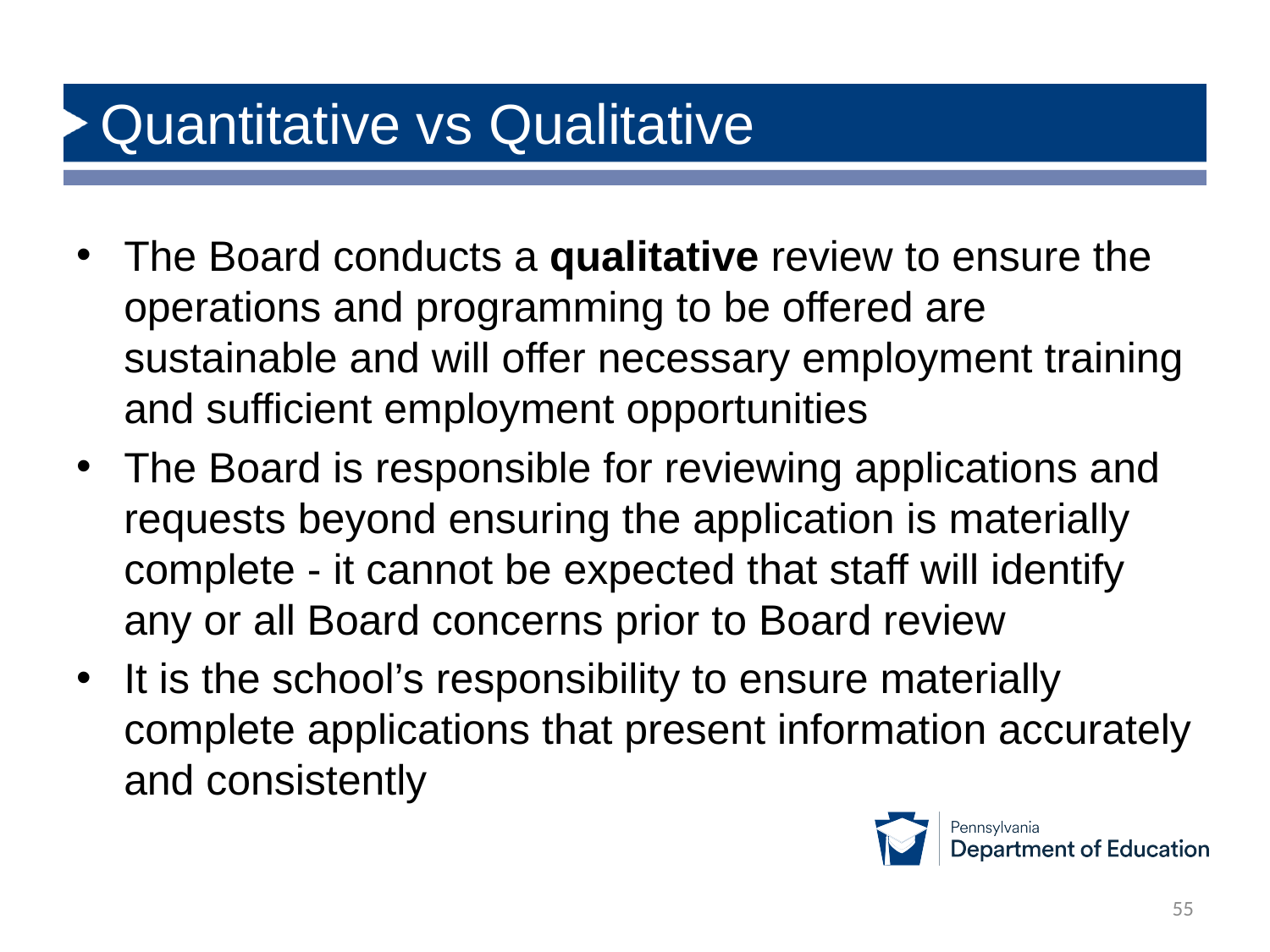

# Quantitative vs Qualitative
The Board conducts a qualitative review to ensure the operations and programming to be offered are sustainable and will offer necessary employment training and sufficient employment opportunities
The Board is responsible for reviewing applications and requests beyond ensuring the application is materially complete - it cannot be expected that staff will identify any or all Board concerns prior to Board review
It is the school’s responsibility to ensure materially complete applications that present information accurately and consistently
55